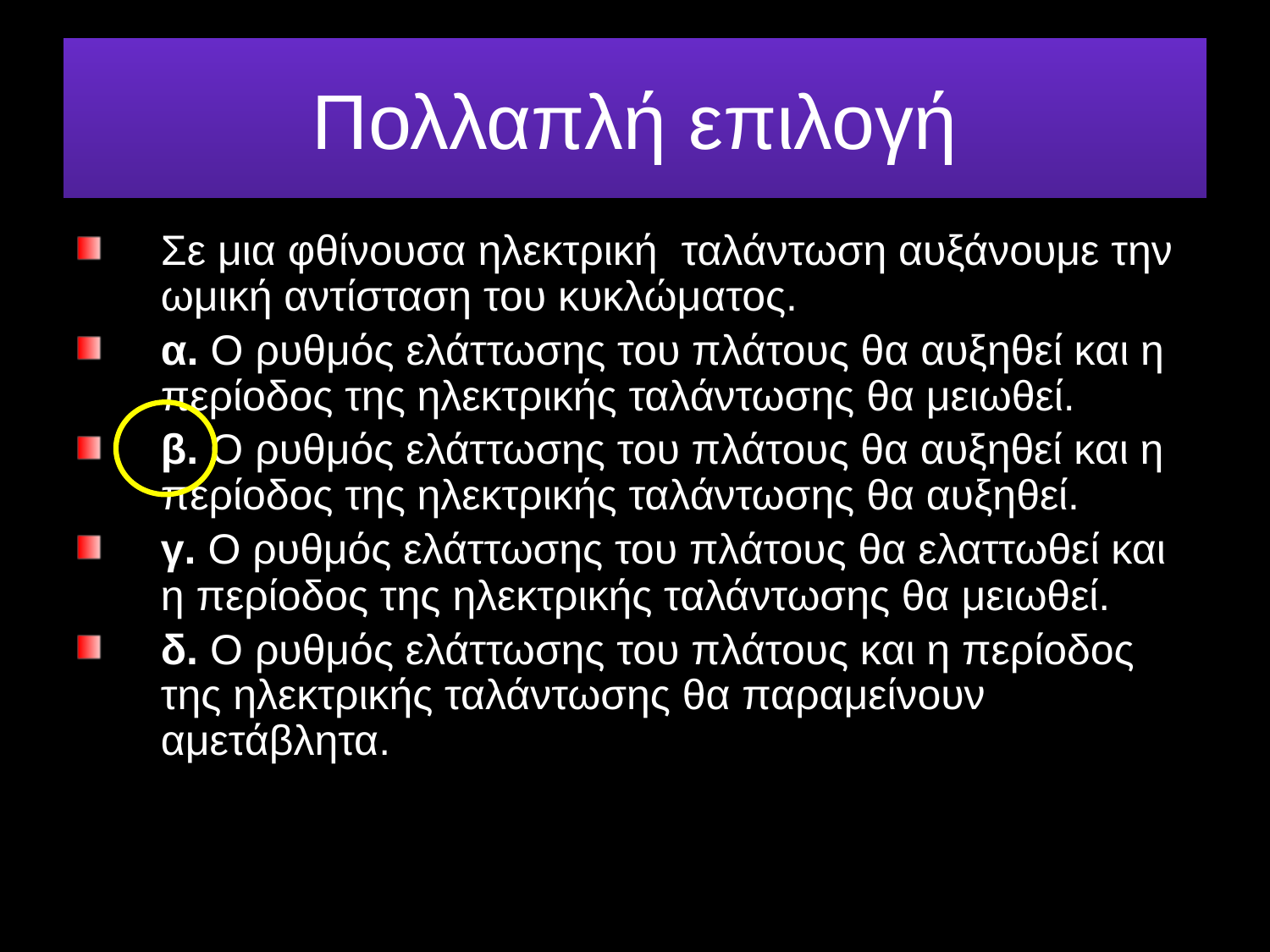

# Πολλαπλή επιλογή
Σε μια φθίνουσα ηλεκτρική  ταλάντωση αυξάνουμε την ωμική αντίσταση του κυκλώματος.
α. Ο ρυθμός ελάττωσης του πλάτους θα αυξηθεί και η περίοδος της ηλεκτρικής ταλάντωσης θα μειωθεί.
β. Ο ρυθμός ελάττωσης του πλάτους θα αυξηθεί και η περίοδος της ηλεκτρικής ταλάντωσης θα αυξηθεί.
γ. Ο ρυθμός ελάττωσης του πλάτους θα ελαττωθεί και η περίοδος της ηλεκτρικής ταλάντωσης θα μειωθεί.
δ. Ο ρυθμός ελάττωσης του πλάτους και η περίοδος της ηλεκτρικής ταλάντωσης θα παραμείνουν αμετάβλητα.